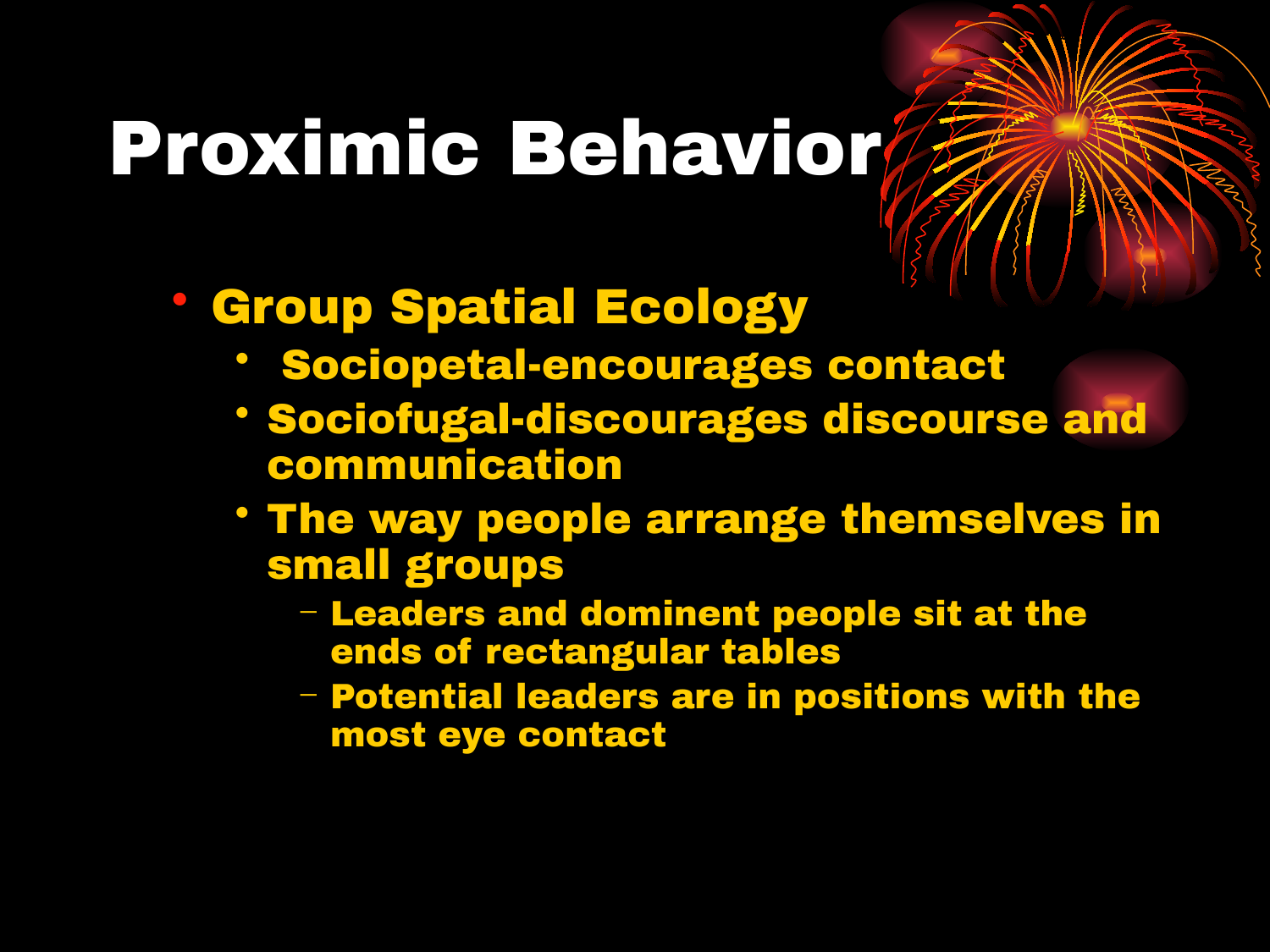

# Proximic Behavior
Group Spatial Ecology
 Sociopetal-encourages contact
Sociofugal-discourages discourse and communication
The way people arrange themselves in small groups
Leaders and dominent people sit at the ends of rectangular tables
Potential leaders are in positions with the most eye contact